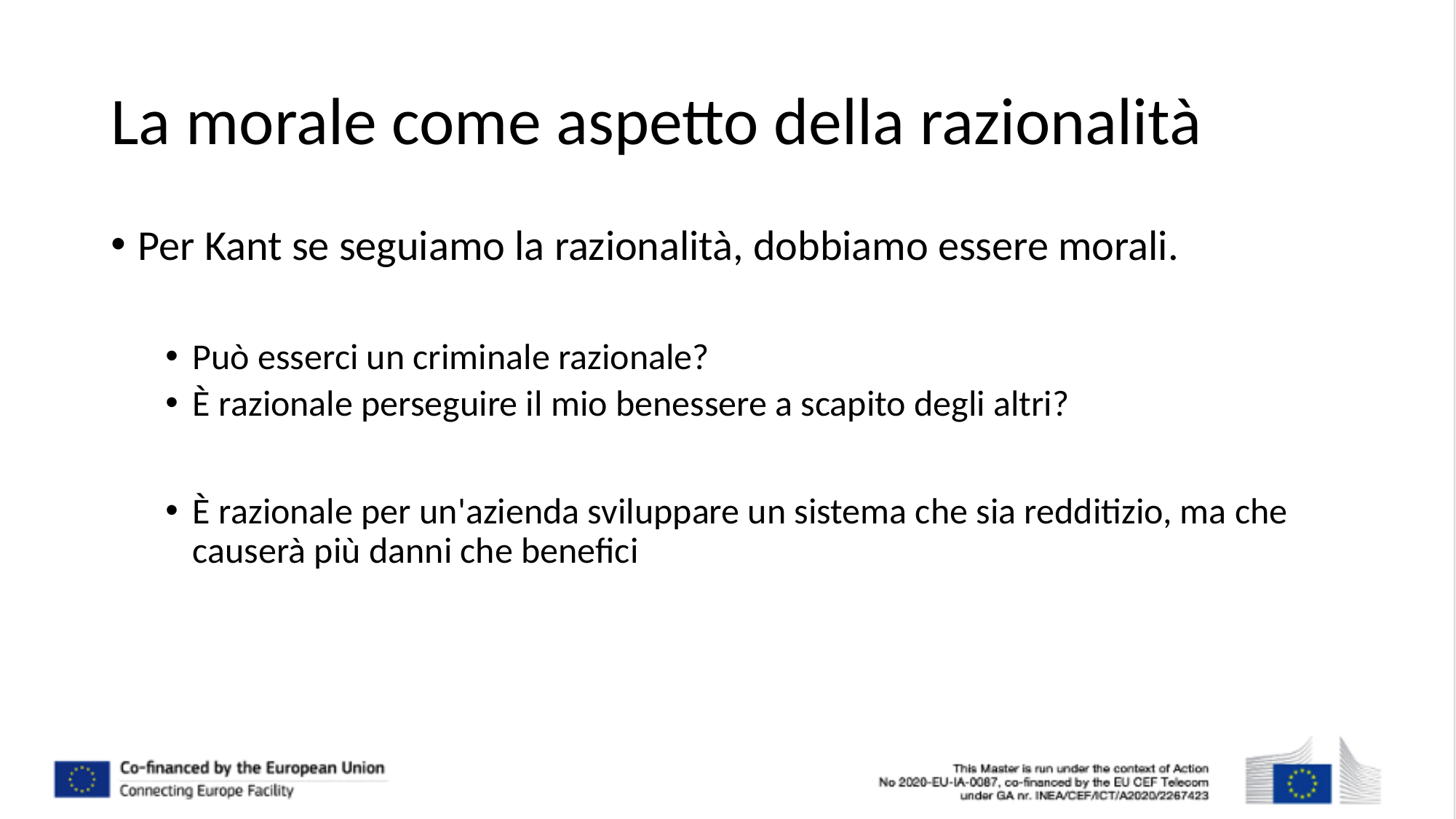

# La morale come aspetto della razionalità
Per Kant se seguiamo la razionalità, dobbiamo essere morali.

Può esserci un criminale razionale?
È razionale perseguire il mio benessere a scapito degli altri?

È razionale per un'azienda sviluppare un sistema che sia redditizio, ma che causerà più danni che benefici